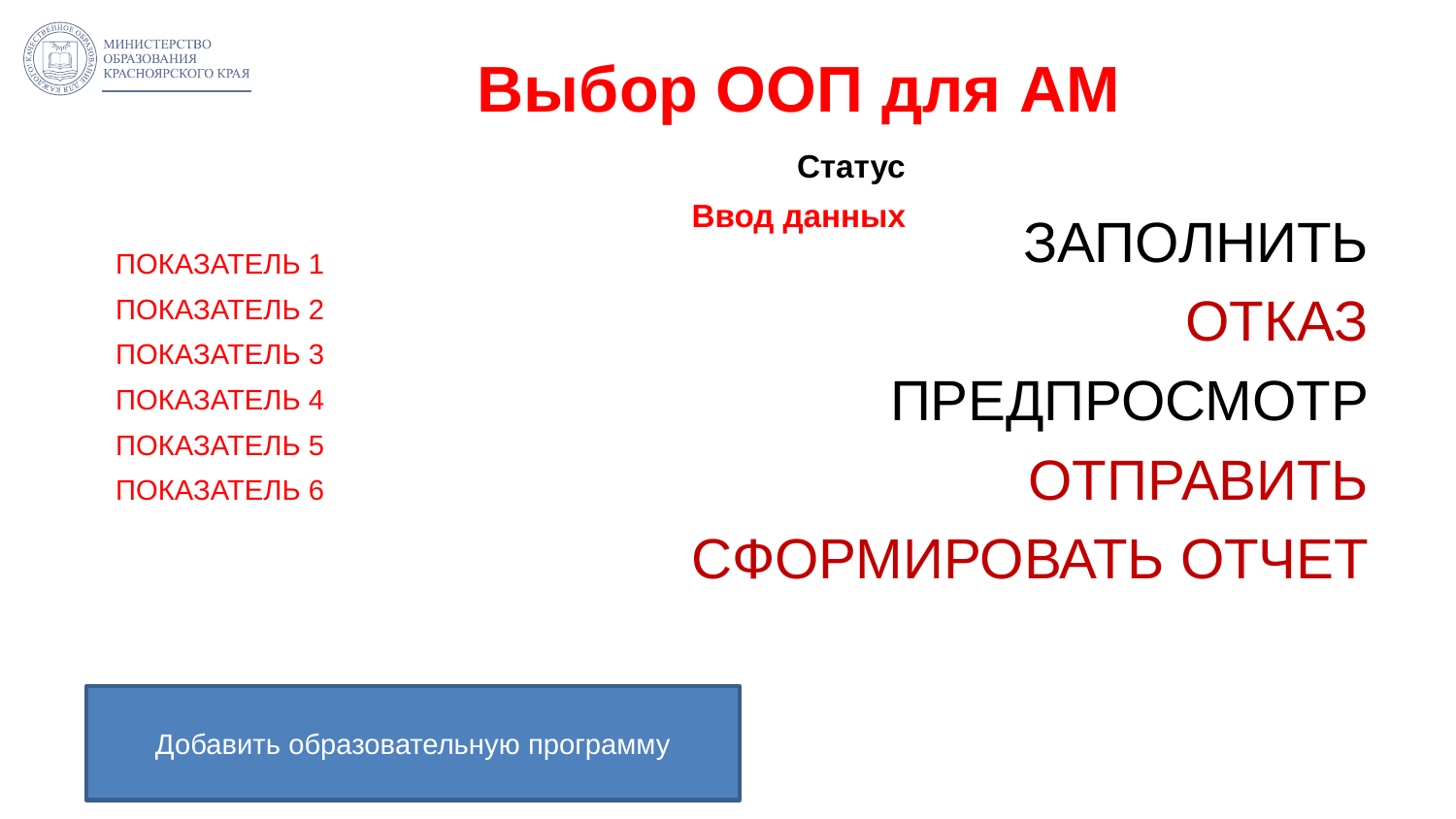

# Выбор ООП для АМ
Статус
Ввод данных
ПОКАЗАТЕЛЬ 1
ПОКАЗАТЕЛЬ 2
ПОКАЗАТЕЛЬ 3
ПОКАЗАТЕЛЬ 4
ПОКАЗАТЕЛЬ 5
ПОКАЗАТЕЛЬ 6

ЗАПОЛНИТЬ
ОТКАЗ
ПРЕДПРОСМОТР
ОТПРАВИТЬ
СФОРМИРОВАТЬ ОТЧЕТ
Добавить образовательную программу
9